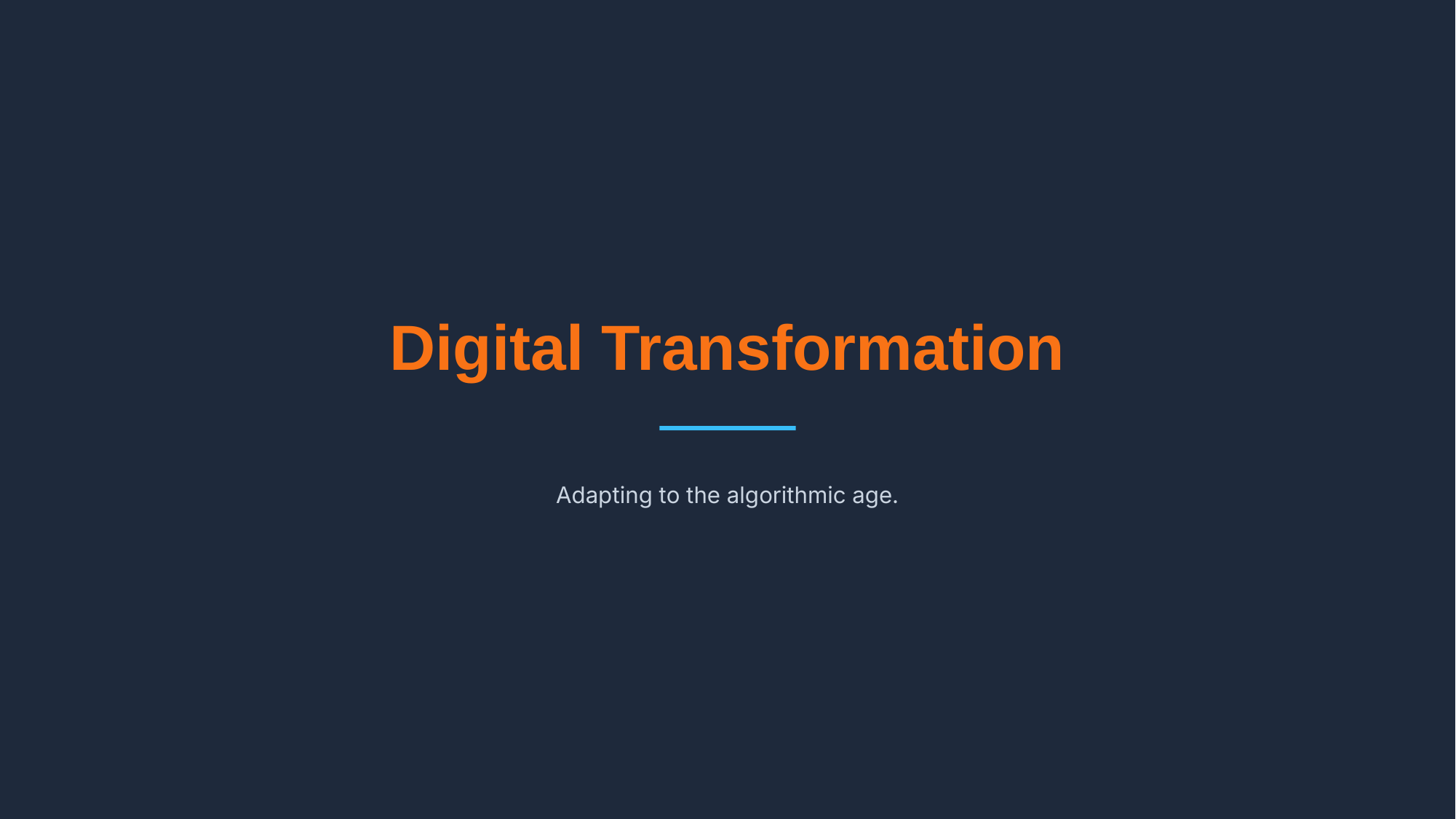

Digital Transformation

Adapting to the algorithmic age.